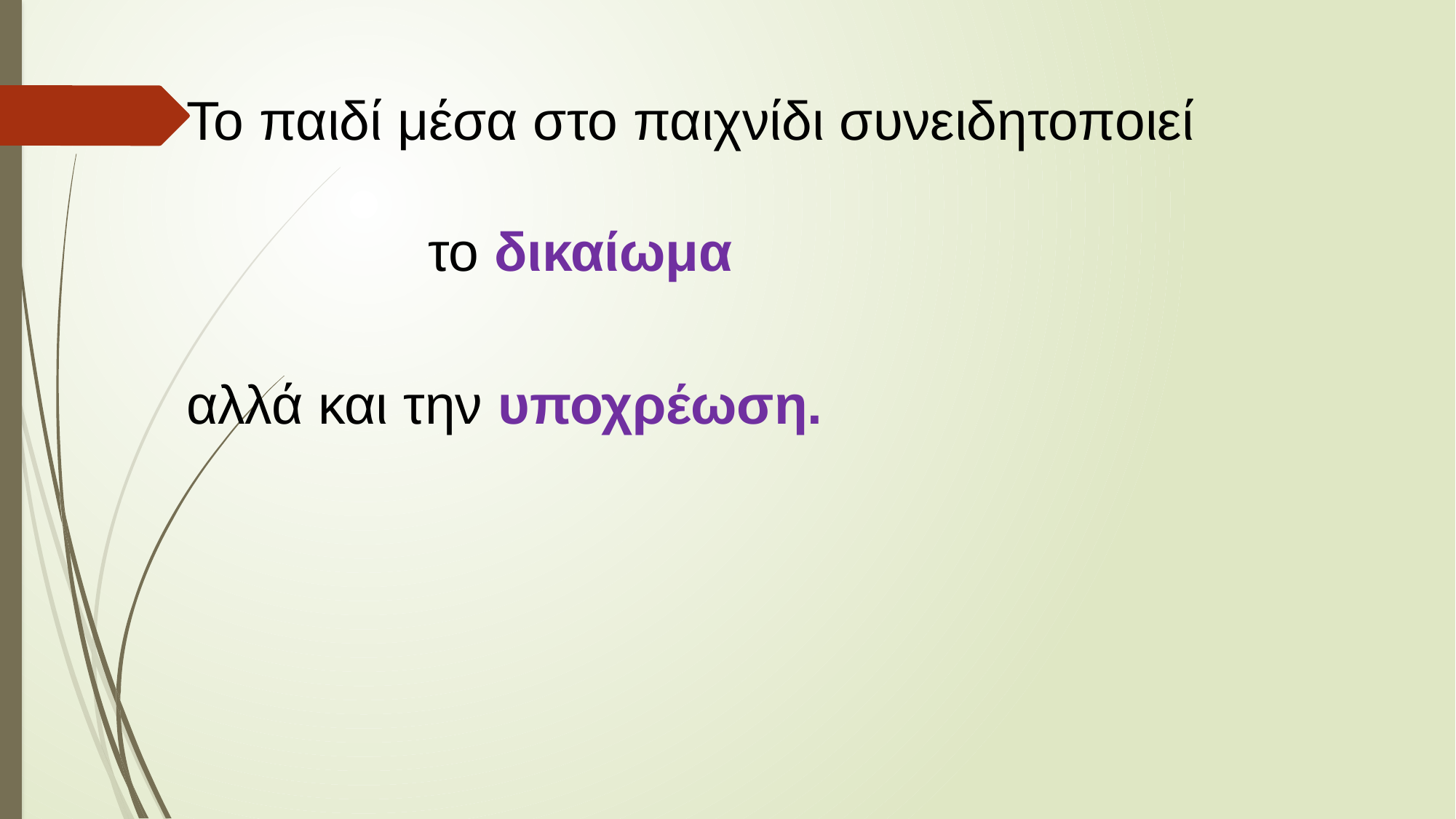

Το παιδί μέσα στο παιχνίδι συνειδητοποιεί

                    το δικαίωμα

    αλλά και την υποχρέωση.